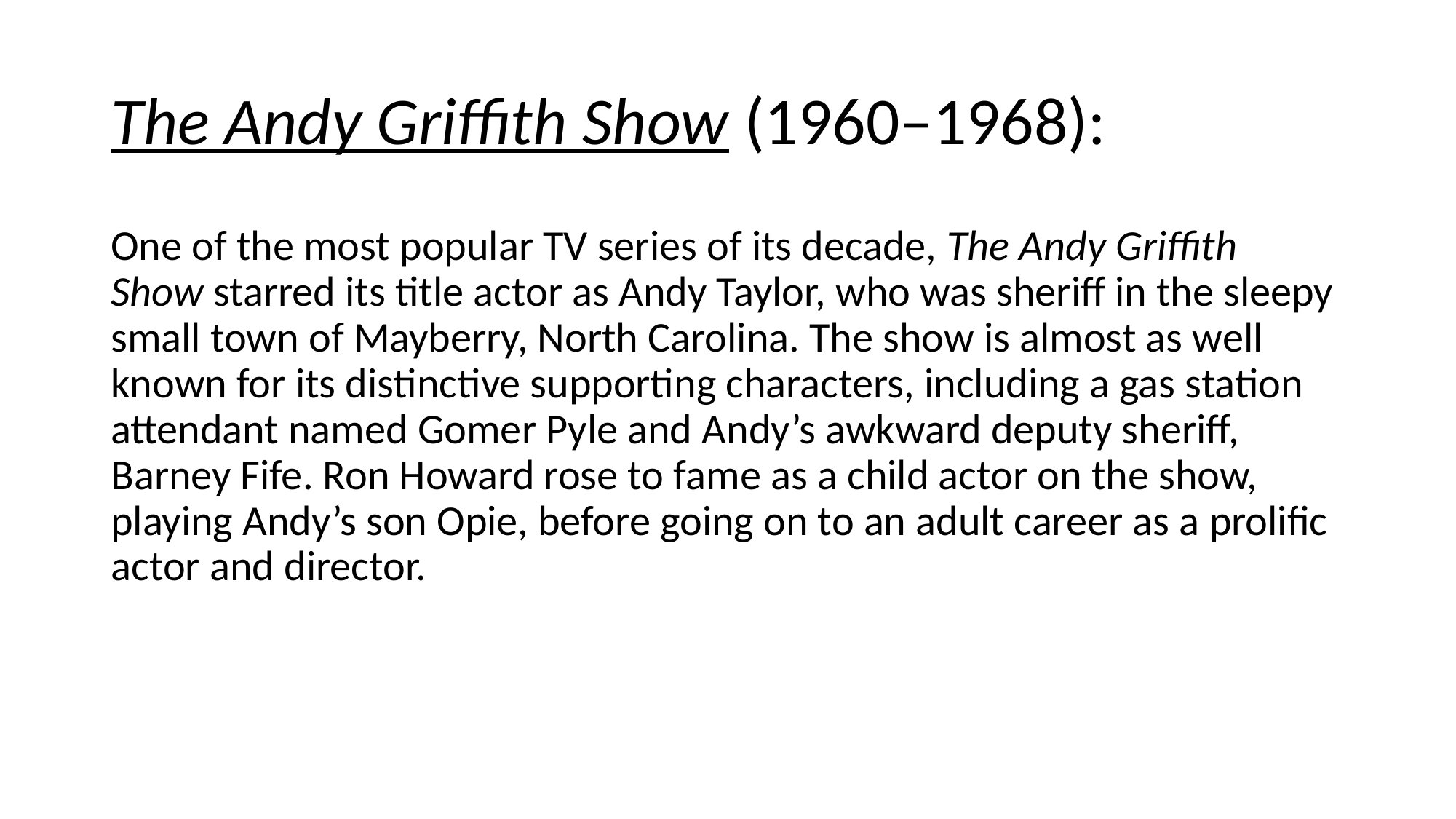

# The Andy Griffith Show (1960–1968):
One of the most popular TV series of its decade, The Andy Griffith Show starred its title actor as Andy Taylor, who was sheriff in the sleepy small town of Mayberry, North Carolina. The show is almost as well known for its distinctive supporting characters, including a gas station attendant named Gomer Pyle and Andy’s awkward deputy sheriff, Barney Fife. Ron Howard rose to fame as a child actor on the show, playing Andy’s son Opie, before going on to an adult career as a prolific actor and director.